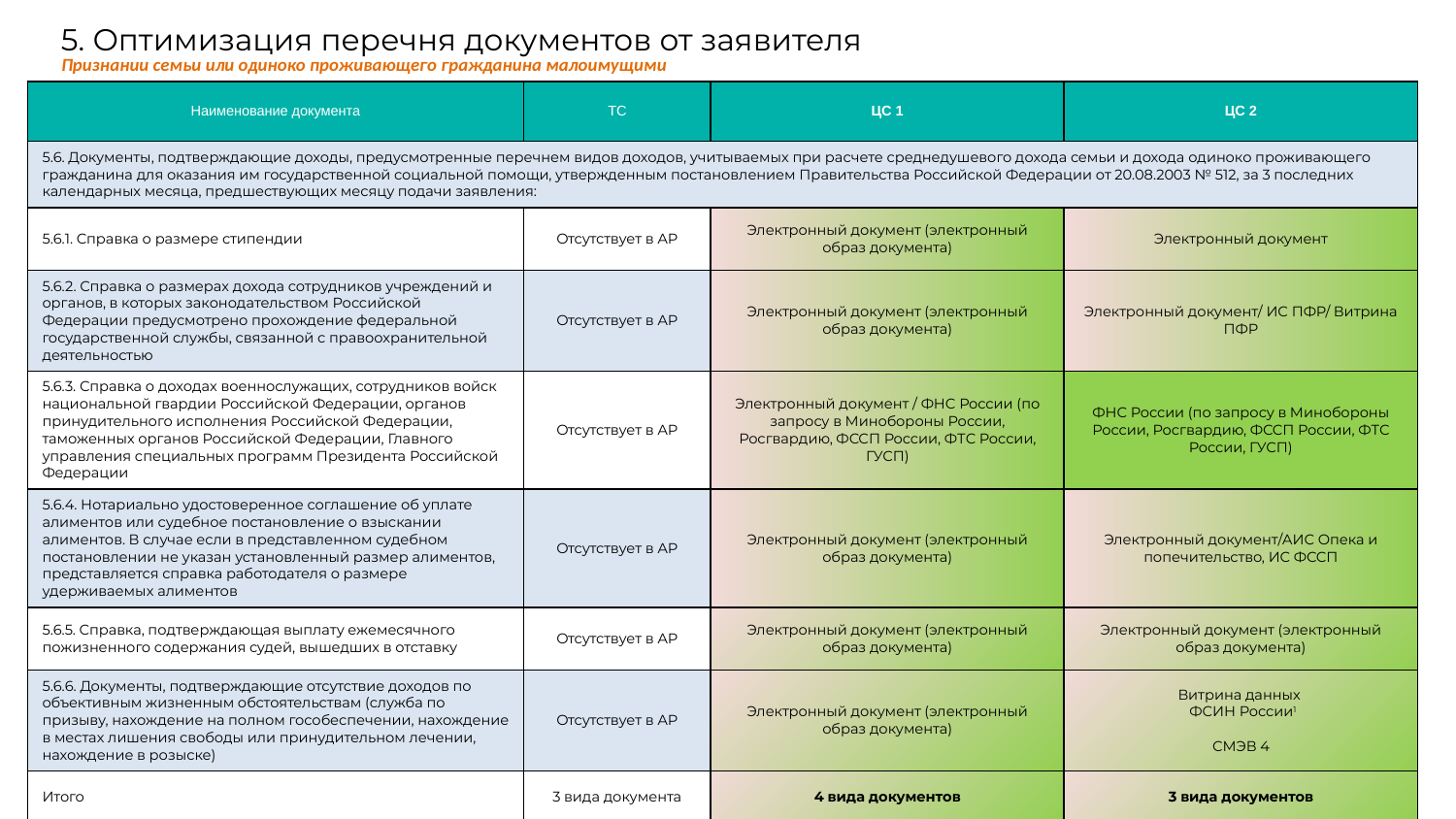

# 5. Оптимизация перечня документов от заявителя
Признании семьи или одиноко проживающего гражданина малоимущими
| Наименование документа | ТС | ЦС 1 | ЦС 2 |
| --- | --- | --- | --- |
| 5.6. Документы, подтверждающие доходы, предусмотренные перечнем видов доходов, учитываемых при расчете среднедушевого дохода семьи и дохода одиноко проживающего гражданина для оказания им государственной социальной помощи, утвержденным постановлением Правительства Российской Федерации от 20.08.2003 № 512, за 3 последних календарных месяца, предшествующих месяцу подачи заявления: |  |  |  |
| 5.6.1. Справка о размере стипендии | Отсутствует в АР | Электронный документ (электронный образ документа) | Электронный документ |
| 5.6.2. Справка о размерах дохода сотрудников учреждений и органов, в которых законодательством Российской Федерации предусмотрено прохождение федеральной государственной службы, связанной с правоохранительной деятельностью | Отсутствует в АР | Электронный документ (электронный образ документа) | Электронный документ/ ИС ПФР/ Витрина ПФР |
| 5.6.3. Справка о доходах военнослужащих, сотрудников войск национальной гвардии Российской Федерации, органов принудительного исполнения Российской Федерации, таможенных органов Российской Федерации, Главного управления специальных программ Президента Российской Федерации | Отсутствует в АР | Электронный документ / ФНС России (по запросу в Минобороны России, Росгвардию, ФССП России, ФТС России, ГУСП) | ФНС России (по запросу в Минобороны России, Росгвардию, ФССП России, ФТС России, ГУСП) |
| 5.6.4. Нотариально удостоверенное соглашение об уплате алиментов или судебное постановление о взыскании алиментов. В случае если в представленном судебном постановлении не указан установленный размер алиментов, представляется справка работодателя о размере удерживаемых алиментов | Отсутствует в АР | Электронный документ (электронный образ документа) | Электронный документ/АИС Опека и попечительство, ИС ФССП |
| 5.6.5. Справка, подтверждающая выплату ежемесячного пожизненного содержания судей, вышедших в отставку | Отсутствует в АР | Электронный документ (электронный образ документа) | Электронный документ (электронный образ документа) |
| 5.6.6. Документы, подтверждающие отсутствие доходов по объективным жизненным обстоятельствам (служба по призыву, нахождение на полном гособеспечении, нахождение в местах лишения свободы или принудительном лечении, нахождение в розыске) | Отсутствует в АР | Электронный документ (электронный образ документа) | Витрина данных ФСИН России1 СМЭВ 4 |
| Итого | 3 вида документа | 4 вида документов | 3 вида документов |
8